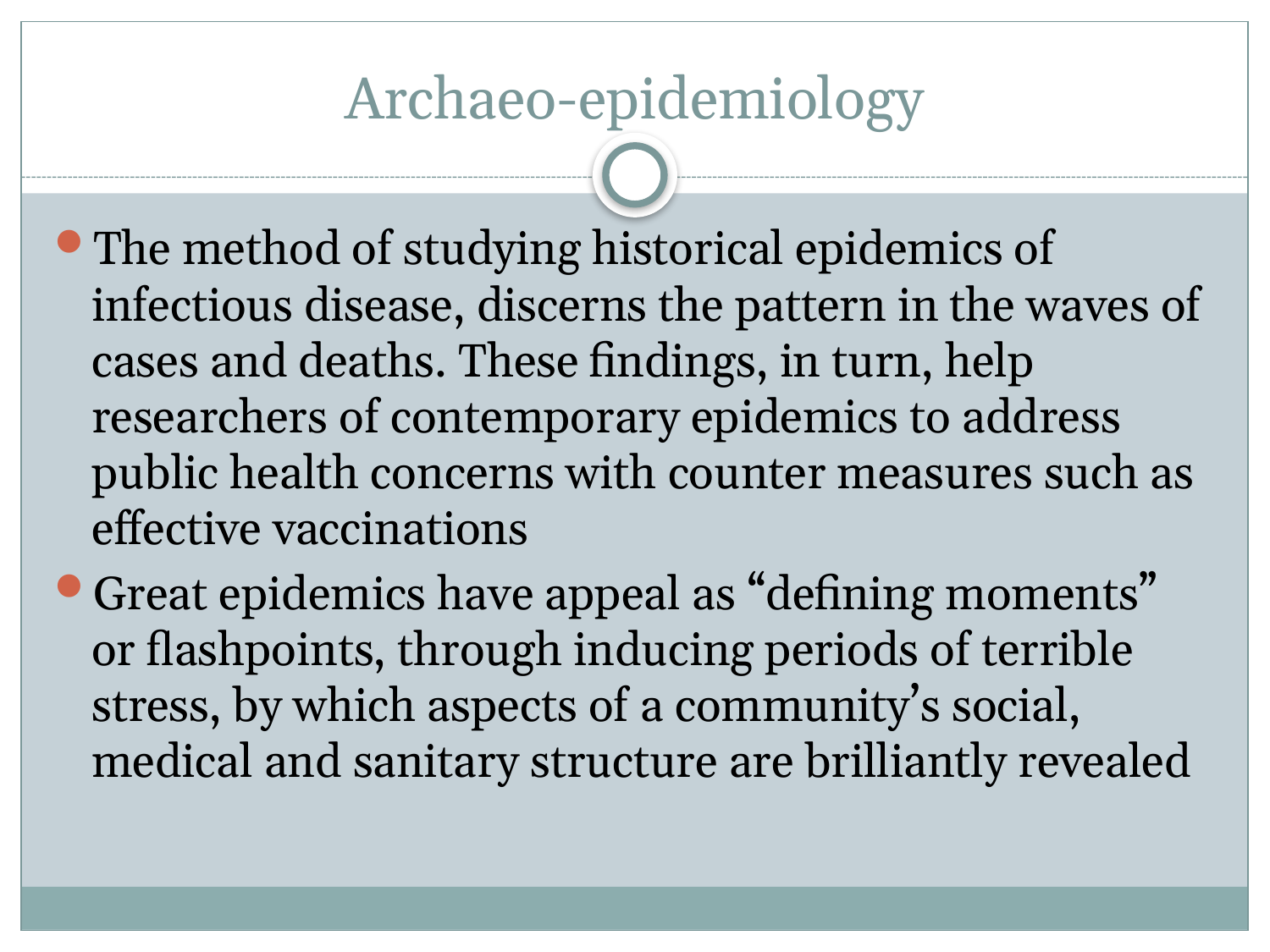

# Archaeo-epidemiology
The method of studying historical epidemics of infectious disease, discerns the pattern in the waves of cases and deaths. These findings, in turn, help researchers of contemporary epidemics to address public health concerns with counter measures such as effective vaccinations
Great epidemics have appeal as “defining moments” or flashpoints, through inducing periods of terrible stress, by which aspects of a community’s social, medical and sanitary structure are brilliantly revealed